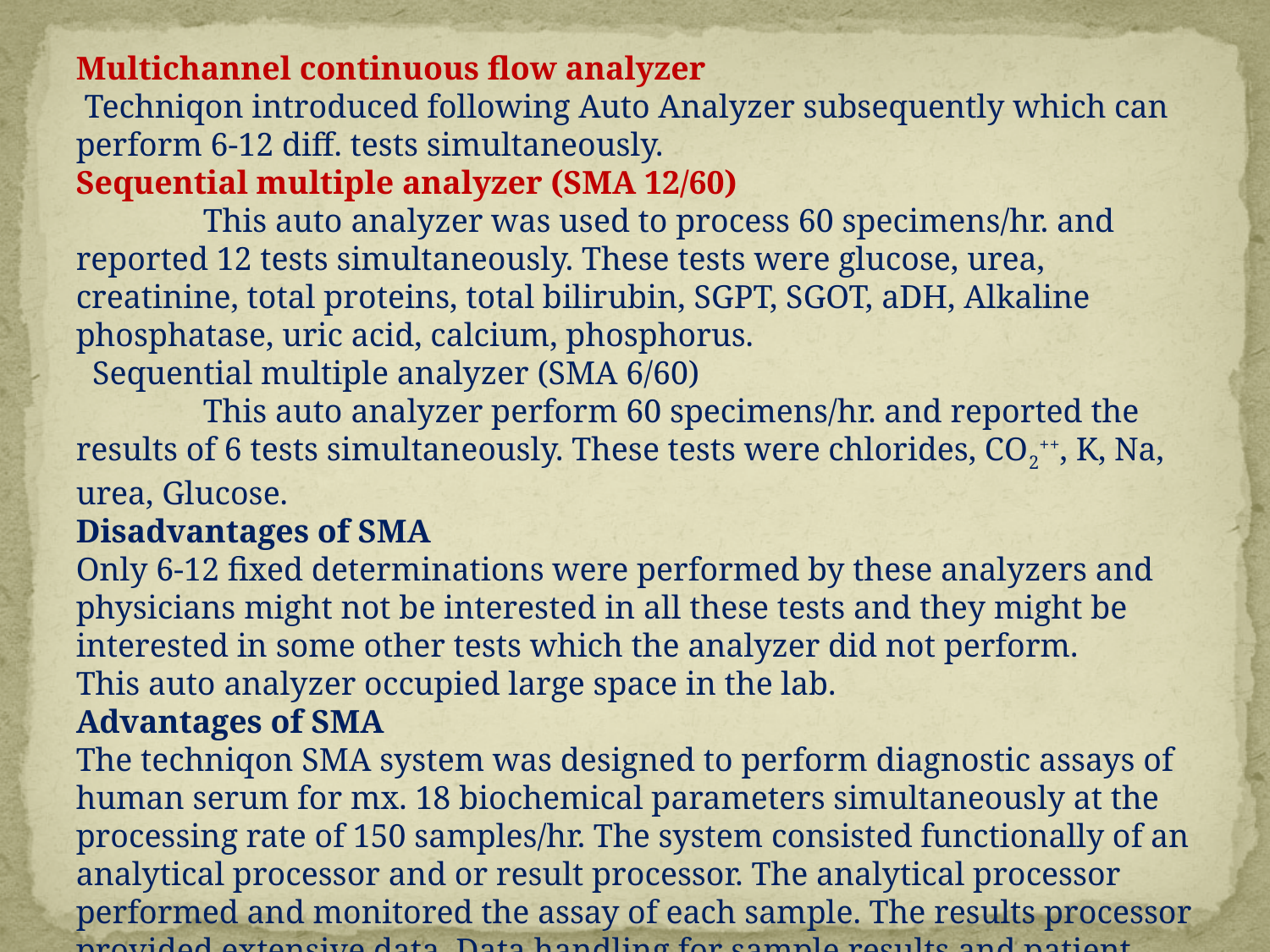

Multichannel continuous flow analyzer
 Techniqon introduced following Auto Analyzer subsequently which can perform 6-12 diff. tests simultaneously.
Sequential multiple analyzer (SMA 12/60)
	This auto analyzer was used to process 60 specimens/hr. and reported 12 tests simultaneously. These tests were glucose, urea, creatinine, total proteins, total bilirubin, SGPT, SGOT, aDH, Alkaline phosphatase, uric acid, calcium, phosphorus.
  Sequential multiple analyzer (SMA 6/60)
	This auto analyzer perform 60 specimens/hr. and reported the results of 6 tests simultaneously. These tests were chlorides, CO2++, K, Na, urea, Glucose.
Disadvantages of SMA
Only 6-12 fixed determinations were performed by these analyzers and physicians might not be interested in all these tests and they might be interested in some other tests which the analyzer did not perform.
This auto analyzer occupied large space in the lab.
Advantages of SMA
The techniqon SMA system was designed to perform diagnostic assays of human serum for mx. 18 biochemical parameters simultaneously at the processing rate of 150 samples/hr. The system consisted functionally of an analytical processor and or result processor. The analytical processor performed and monitored the assay of each sample. The results processor provided extensive data. Data handling for sample results and patient informational.
It had the capacity of storing over 2000 sample records in the files.